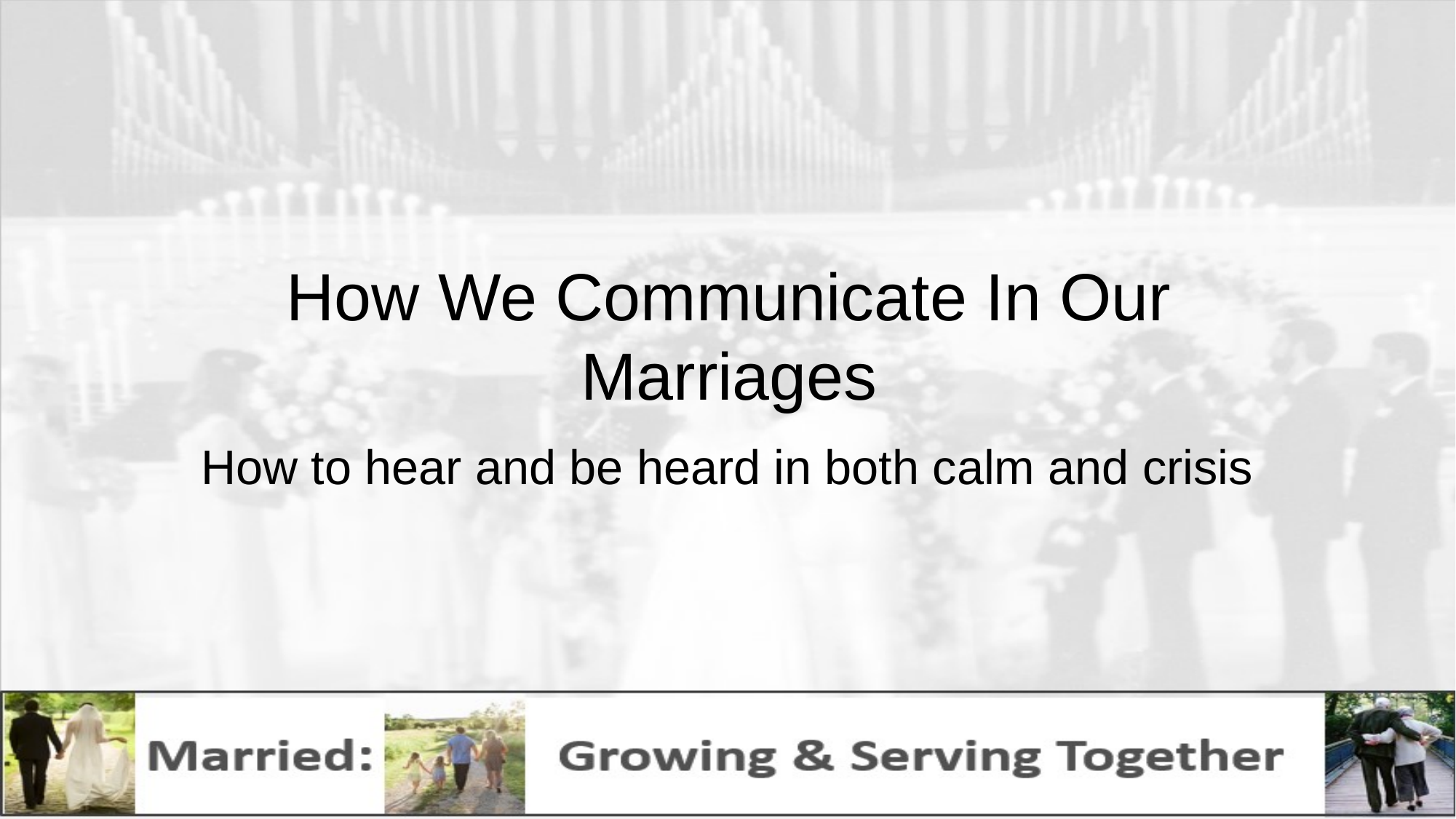

# How We Communicate In Our Marriages
How to hear and be heard in both calm and crisis